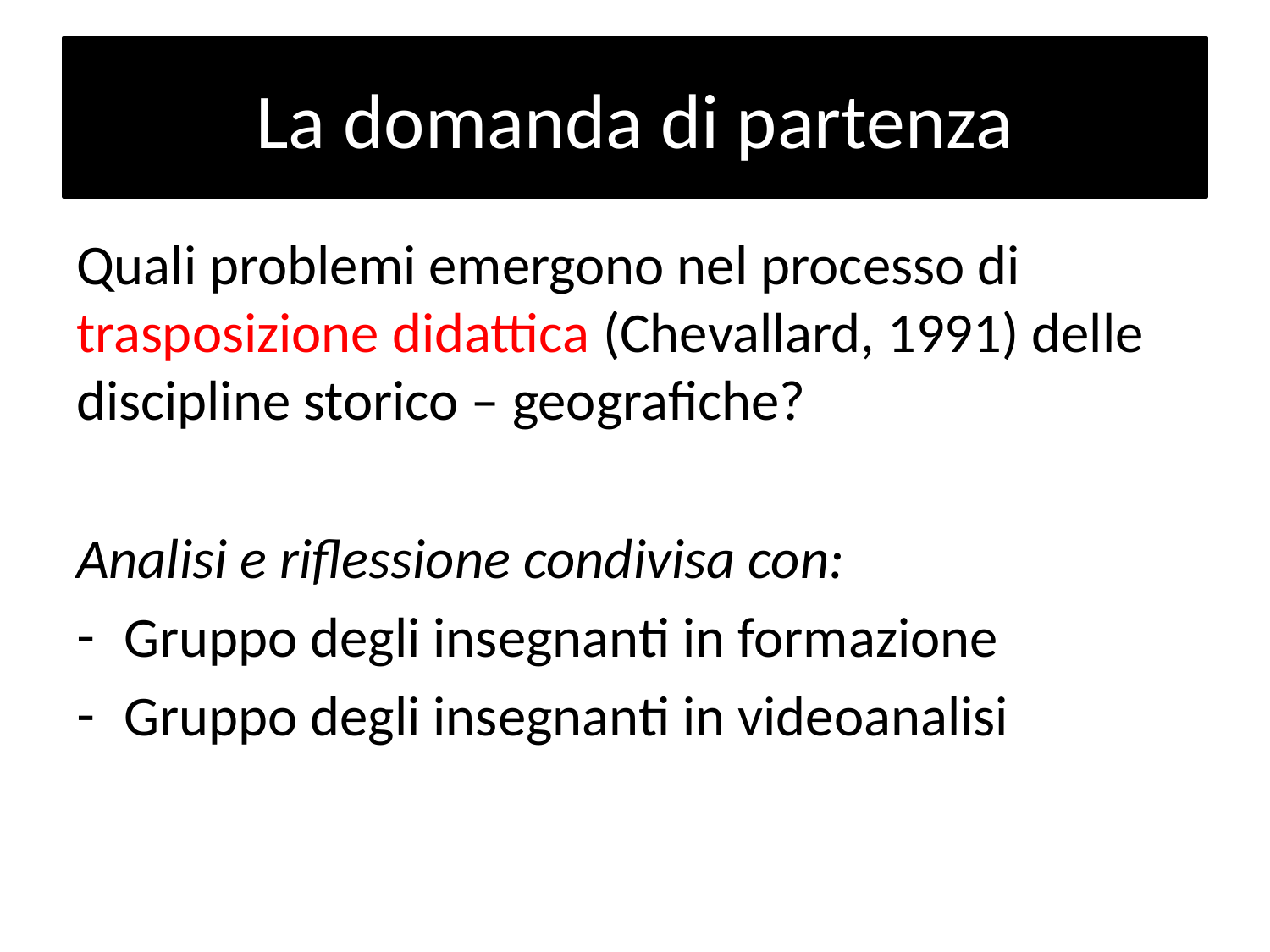

# La domanda di partenza
Quali problemi emergono nel processo di trasposizione didattica (Chevallard, 1991) delle discipline storico – geografiche?

Analisi e riflessione condivisa con:
Gruppo degli insegnanti in formazione
Gruppo degli insegnanti in videoanalisi